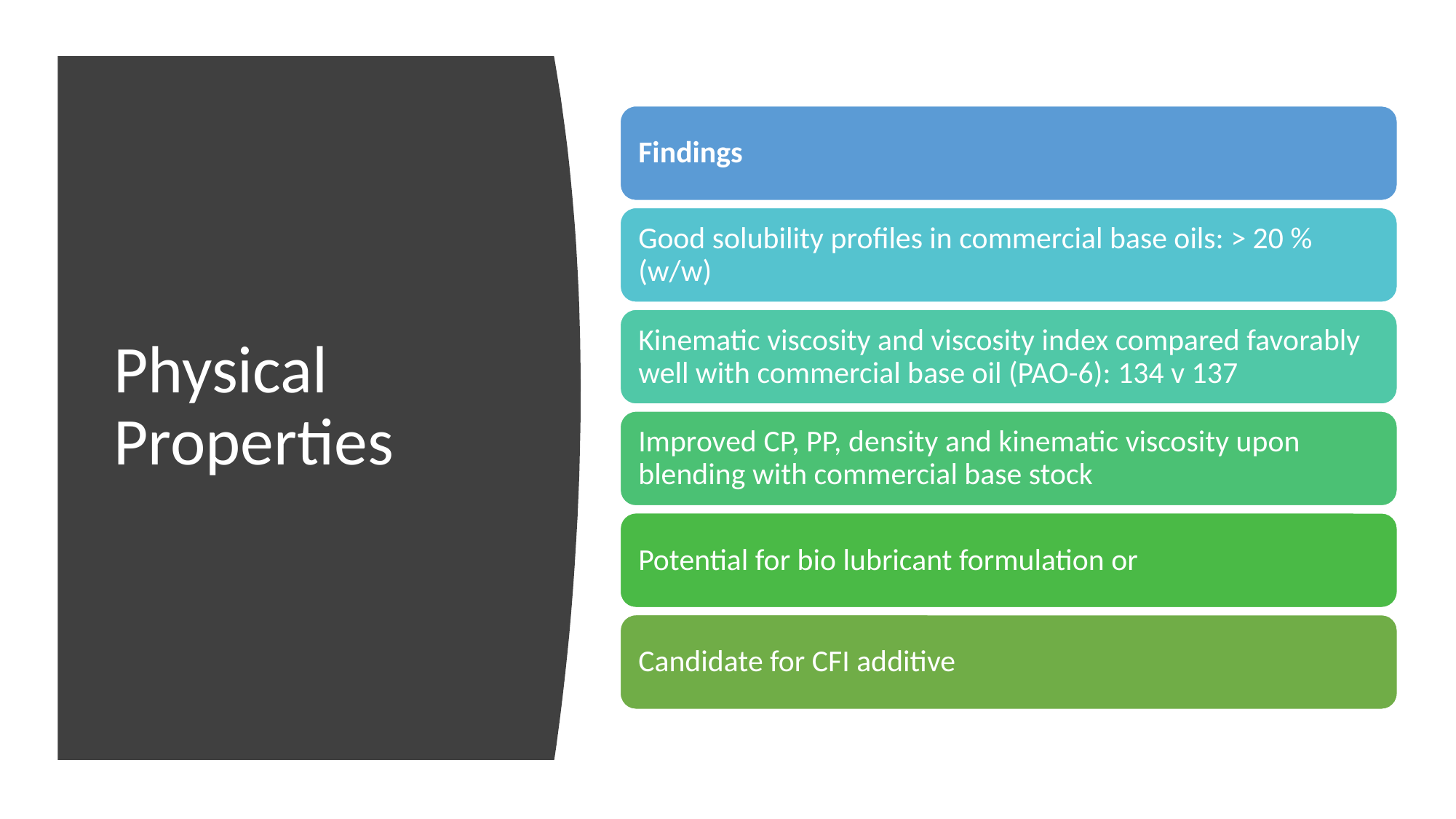

Findings
Good solubility profiles in commercial base oils: > 20 % (w/w)
Kinematic viscosity and viscosity index compared favorably well with commercial base oil (PAO-6): 134 v 137
Improved CP, PP, density and kinematic viscosity upon blending with commercial base stock
Potential for bio lubricant formulation or
Candidate for CFI additive

# Physical Properties